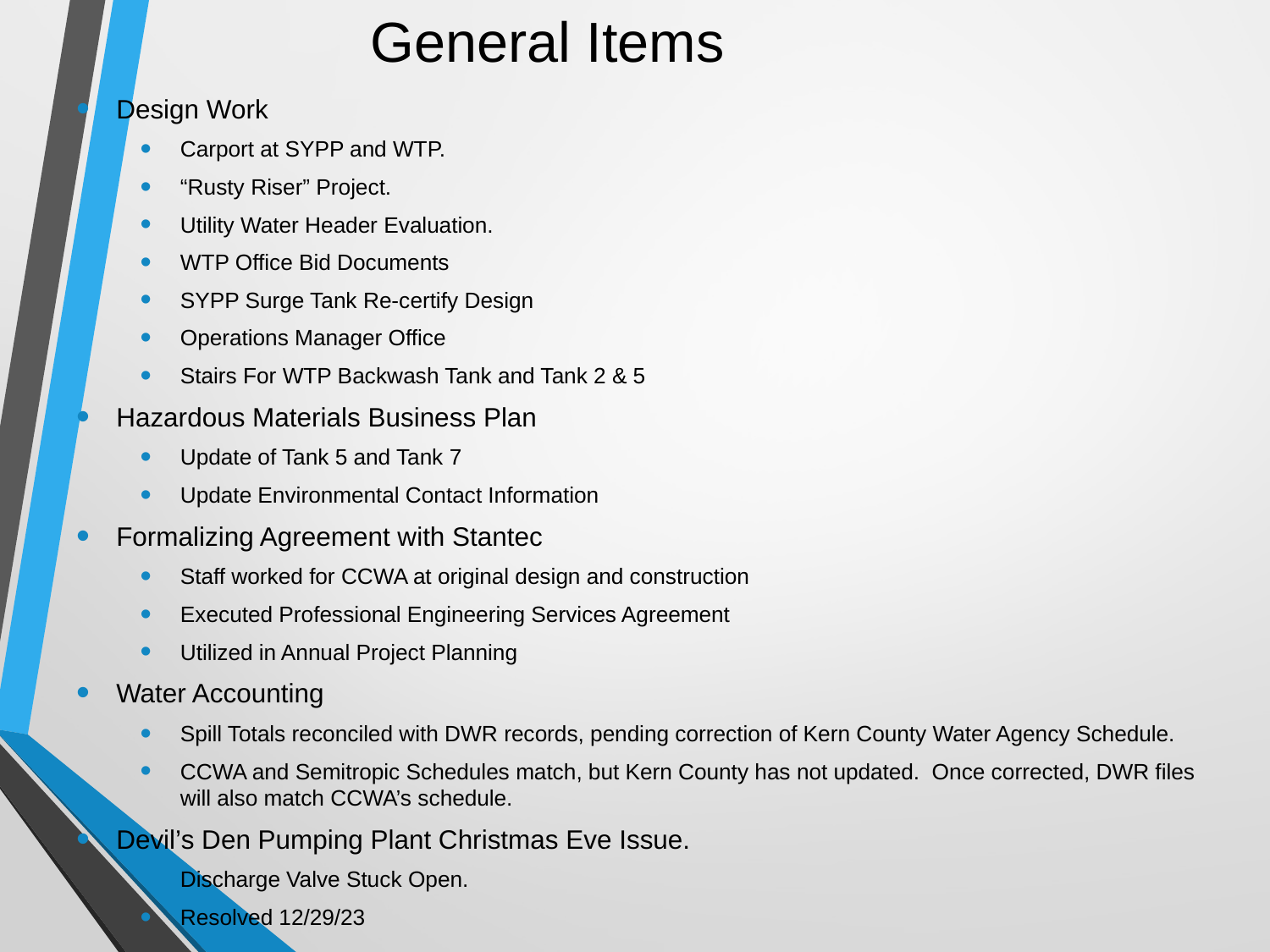

General Items
Design Work
Carport at SYPP and WTP.
“Rusty Riser” Project.
Utility Water Header Evaluation.
WTP Office Bid Documents
SYPP Surge Tank Re-certify Design
Operations Manager Office
Stairs For WTP Backwash Tank and Tank 2 & 5
Hazardous Materials Business Plan
Update of Tank 5 and Tank 7
Update Environmental Contact Information
Formalizing Agreement with Stantec
Staff worked for CCWA at original design and construction
Executed Professional Engineering Services Agreement
Utilized in Annual Project Planning
Water Accounting
Spill Totals reconciled with DWR records, pending correction of Kern County Water Agency Schedule.
CCWA and Semitropic Schedules match, but Kern County has not updated.  Once corrected, DWR files will also match CCWA’s schedule.
Devil’s Den Pumping Plant Christmas Eve Issue.
Discharge Valve Stuck Open.
Resolved 12/29/23